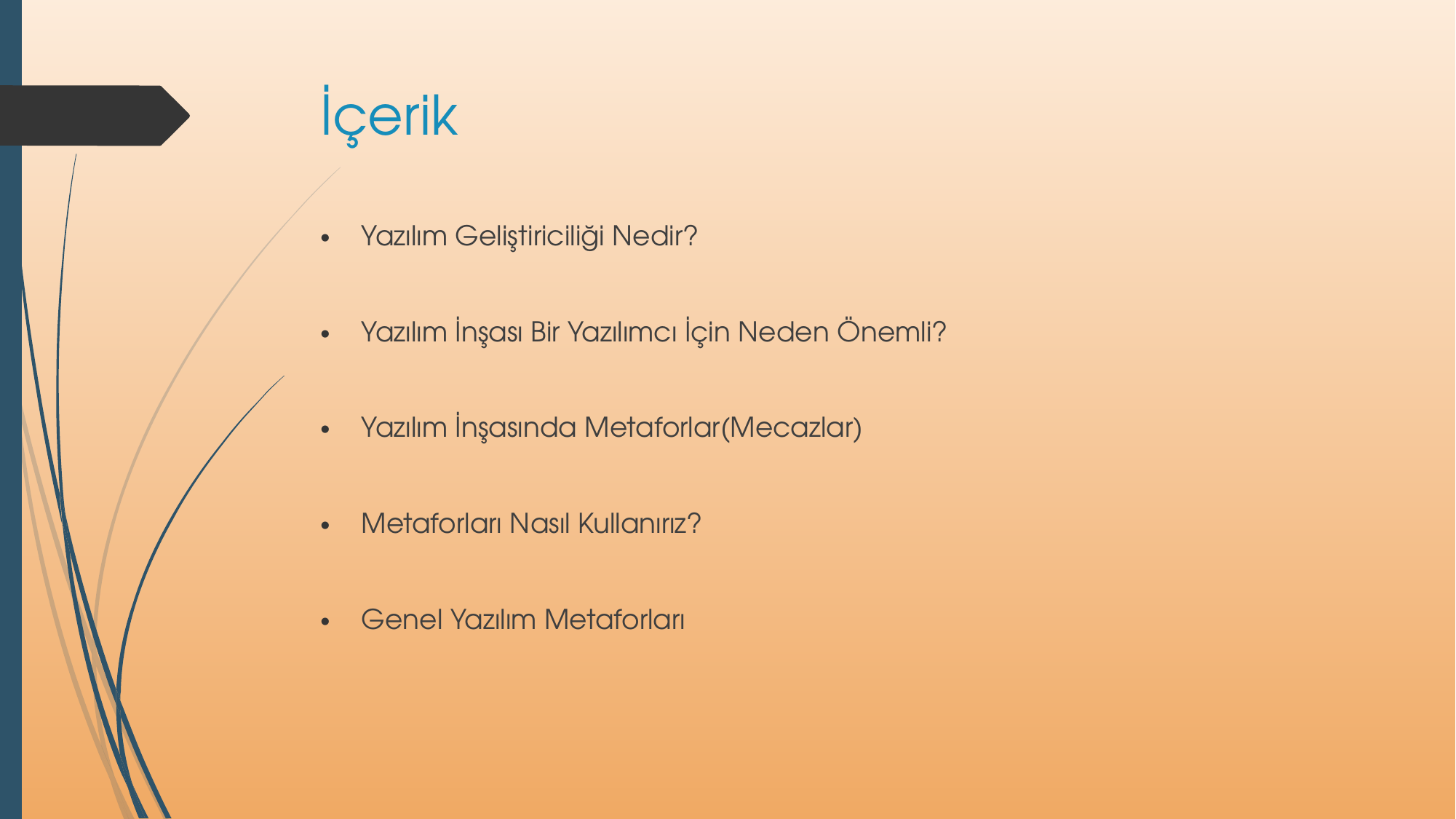

# İçerik
Yazılım Geliştiriciliği Nedir?

Yazılım İnşası Bir Yazılımcı İçin Neden Önemli?

Yazılım İnşasında Metaforlar(Mecazlar)

Metaforları Nasıl Kullanırız?

Genel Yazılım Metaforları